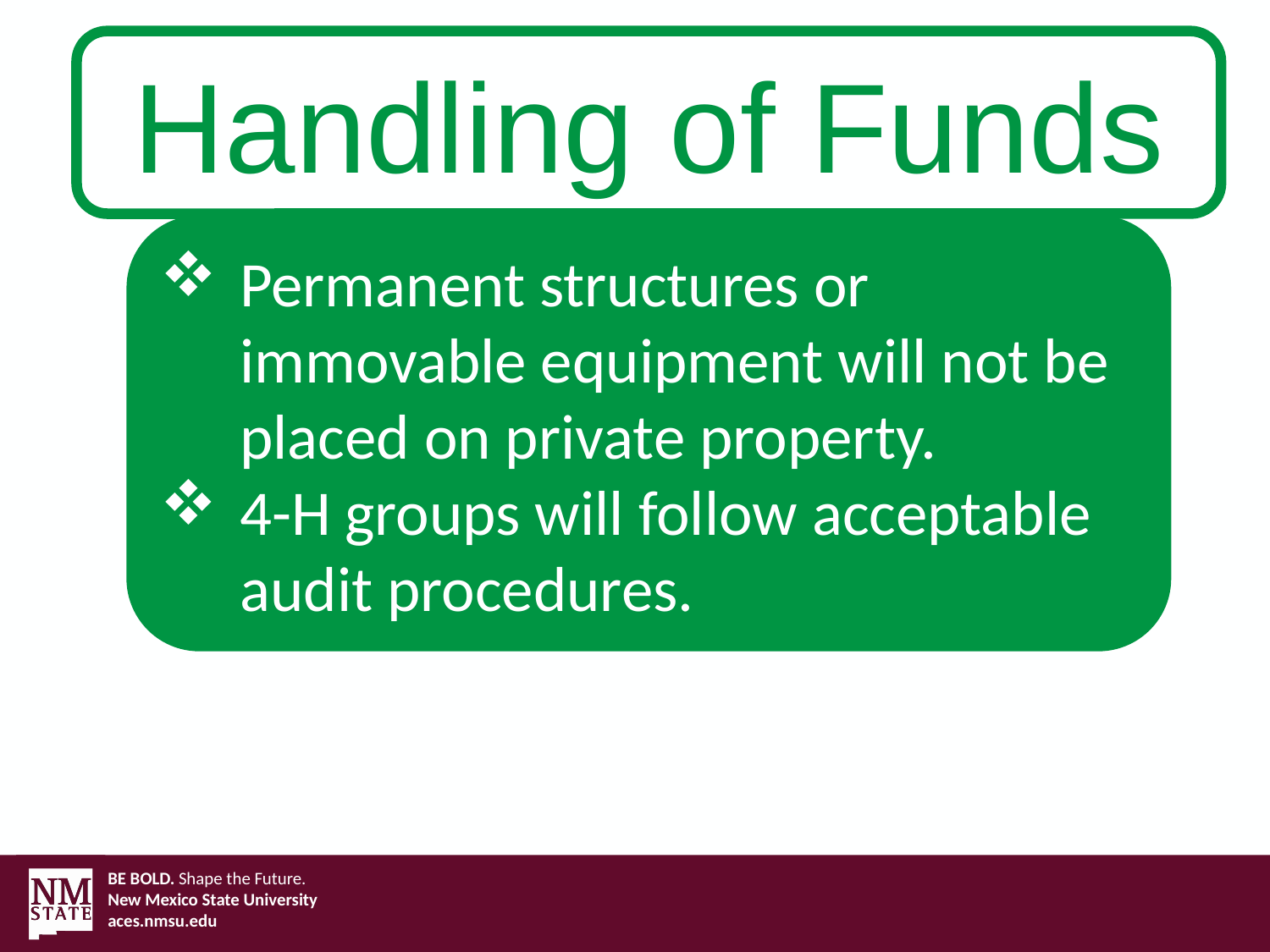

Handling of Funds
Permanent structures or immovable equipment will not be placed on private property.
4-H groups will follow acceptable audit procedures.